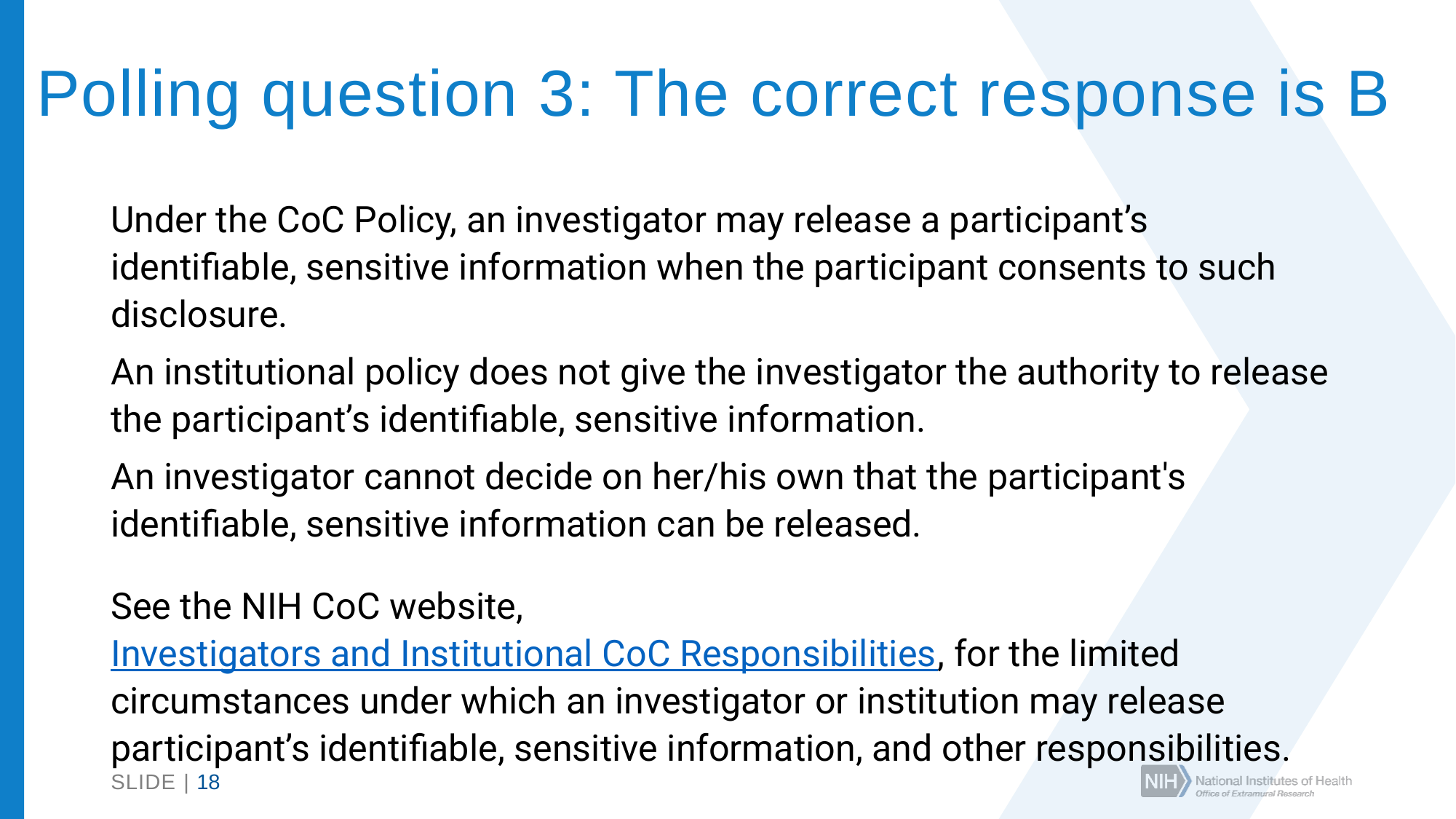

# Polling question 3: The correct response is B
Under the CoC Policy, an investigator may release a participant’s identifiable, sensitive information when the participant consents to such disclosure.
An institutional policy does not give the investigator the authority to release the participant’s identifiable, sensitive information.
An investigator cannot decide on her/his own that the participant's identifiable, sensitive information can be released.

See the NIH CoC website, Investigators and Institutional CoC Responsibilities, for the limited circumstances under which an investigator or institution may release participant’s identifiable, sensitive information, and other responsibilities.
SLIDE | 18